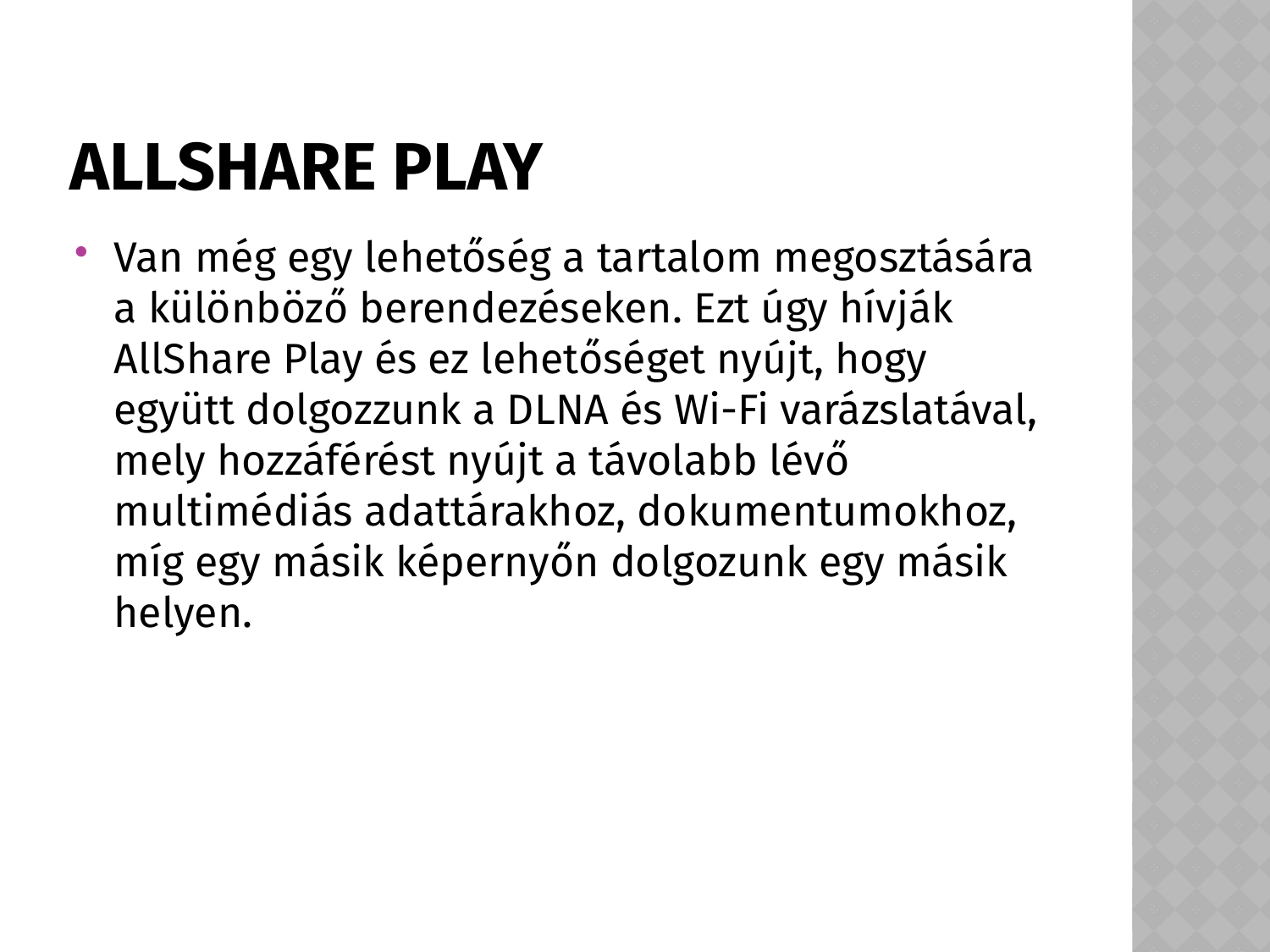

# AllShare Play
Van még egy lehetőség a tartalom megosztására a különböző berendezéseken. Ezt úgy hívják AllShare Play és ez lehetőséget nyújt, hogy együtt dolgozzunk a DLNA és Wi-Fi varázslatával, mely hozzáférést nyújt a távolabb lévő multimédiás adattárakhoz, dokumentumokhoz, míg egy másik képernyőn dolgozunk egy másik helyen.